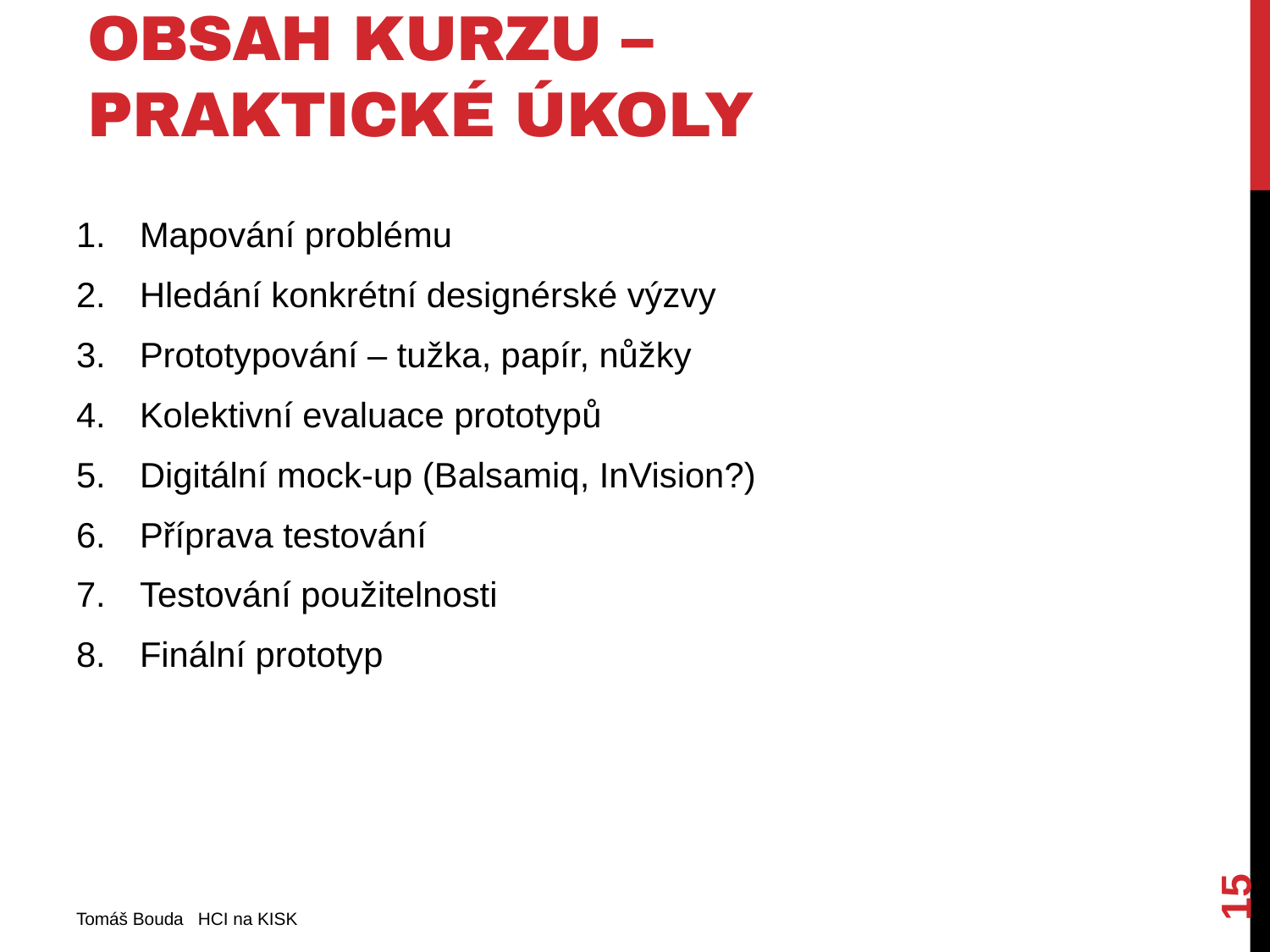

# Obsah kurzu – praktické úkoly
Mapování problému
Hledání konkrétní designérské výzvy
Prototypování – tužka, papír, nůžky
Kolektivní evaluace prototypů
Digitální mock-up (Balsamiq, InVision?)
Příprava testování
Testování použitelnosti
Finální prototyp
15
Tomáš Bouda   HCI na KISK